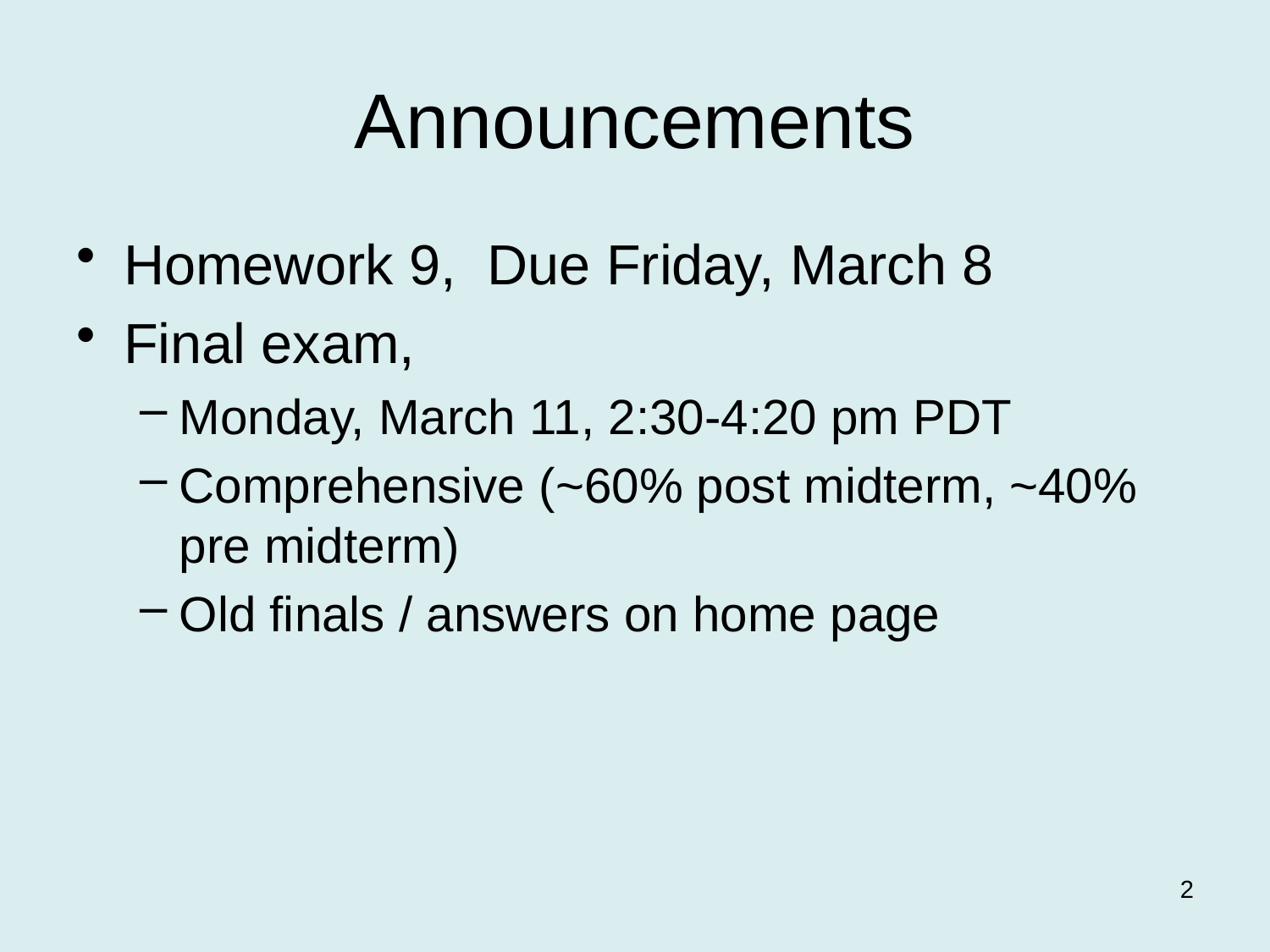

# Announcements
Homework 9,  Due Friday, March 8
Final exam,
Monday, March 11, 2:30-4:20 pm PDT
Comprehensive (~60% post midterm, ~40% pre midterm)
Old finals / answers on home page
2